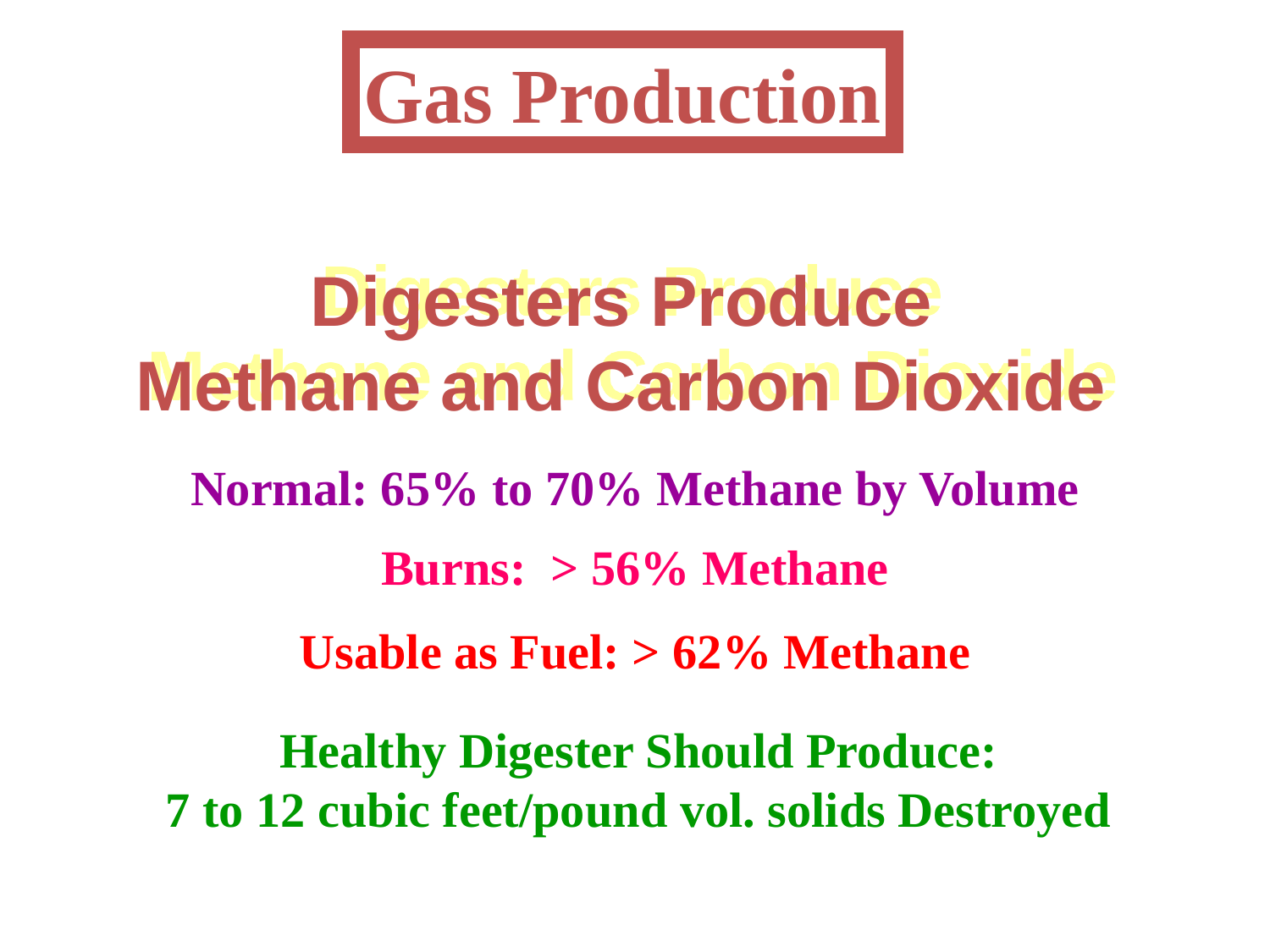

Gas Production
Digesters Produce
Methane and Carbon Dioxide
Normal: 65% to 70% Methane by Volume
Burns:  > 56% Methane
Usable as Fuel: > 62% Methane
Healthy Digester Should Produce:
7 to 12 cubic feet/pound vol. solids Destroyed